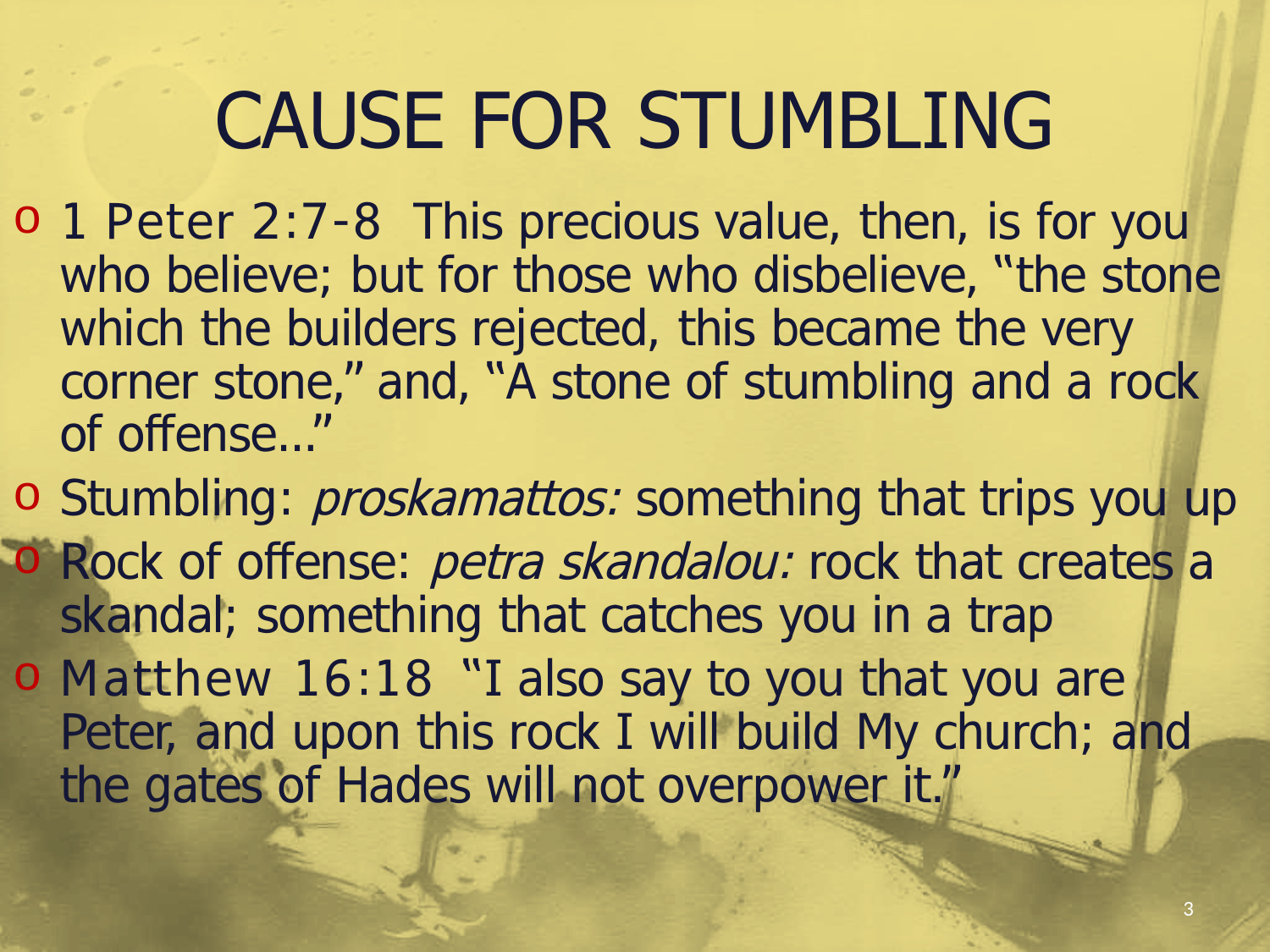

# CAUSE FOR STUMBLING
1 Peter 2:7-8  This precious value, then, is for you who believe; but for those who disbelieve, “the stone which the builders rejected, this became the very corner stone,” and, “A stone of stumbling and a rock of offense…”
Stumbling: proskamattos: something that trips you up
Rock of offense: petra skandalou: rock that creates a skandal; something that catches you in a trap
Matthew 16:18  “I also say to you that you are Peter, and upon this rock I will build My church; and the gates of Hades will not overpower it.”

3